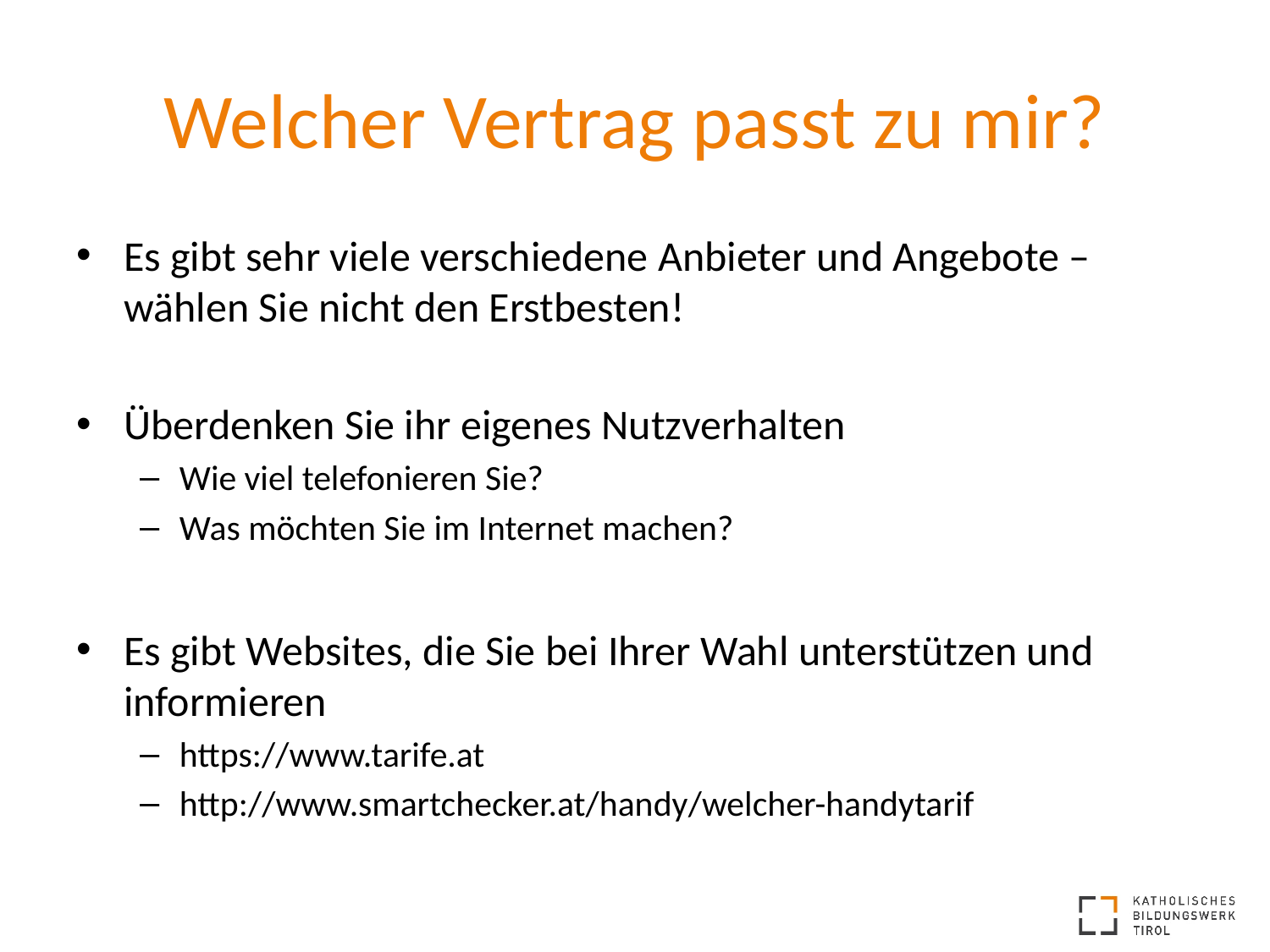

# Welcher Vertrag passt zu mir?
Es gibt sehr viele verschiedene Anbieter und Angebote – wählen Sie nicht den Erstbesten!

Überdenken Sie ihr eigenes Nutzverhalten
Wie viel telefonieren Sie?
Was möchten Sie im Internet machen?

Es gibt Websites, die Sie bei Ihrer Wahl unterstützen und informieren
https://www.tarife.at
http://www.smartchecker.at/handy/welcher-handytarif